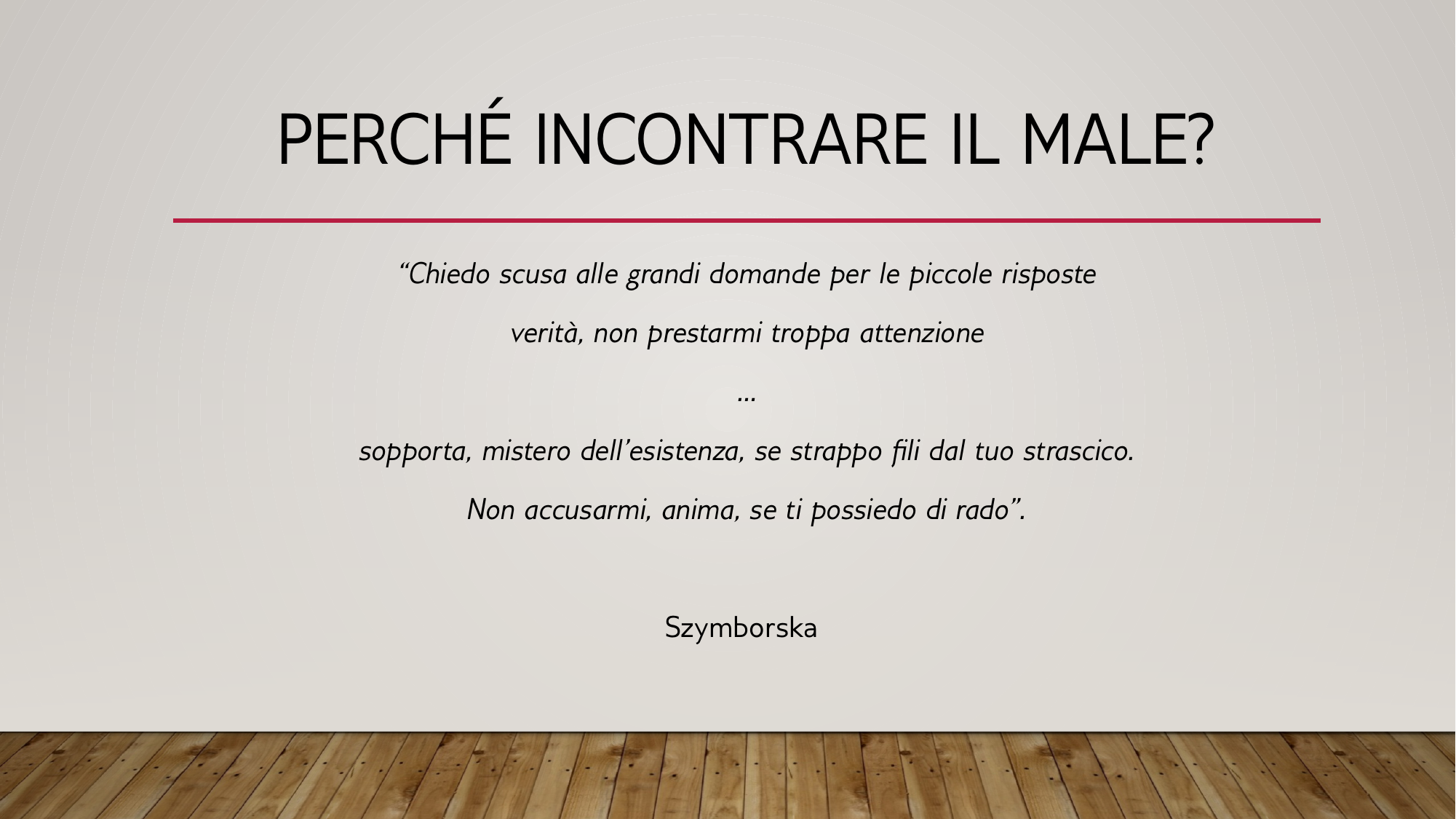

# Perché incontrare il male?
“Chiedo scusa alle grandi domande per le piccole risposte
verità, non prestarmi troppa attenzione
…
sopporta, mistero dell’esistenza, se strappo fili dal tuo strascico.
Non accusarmi, anima, se ti possiedo di rado”.

Szymborska